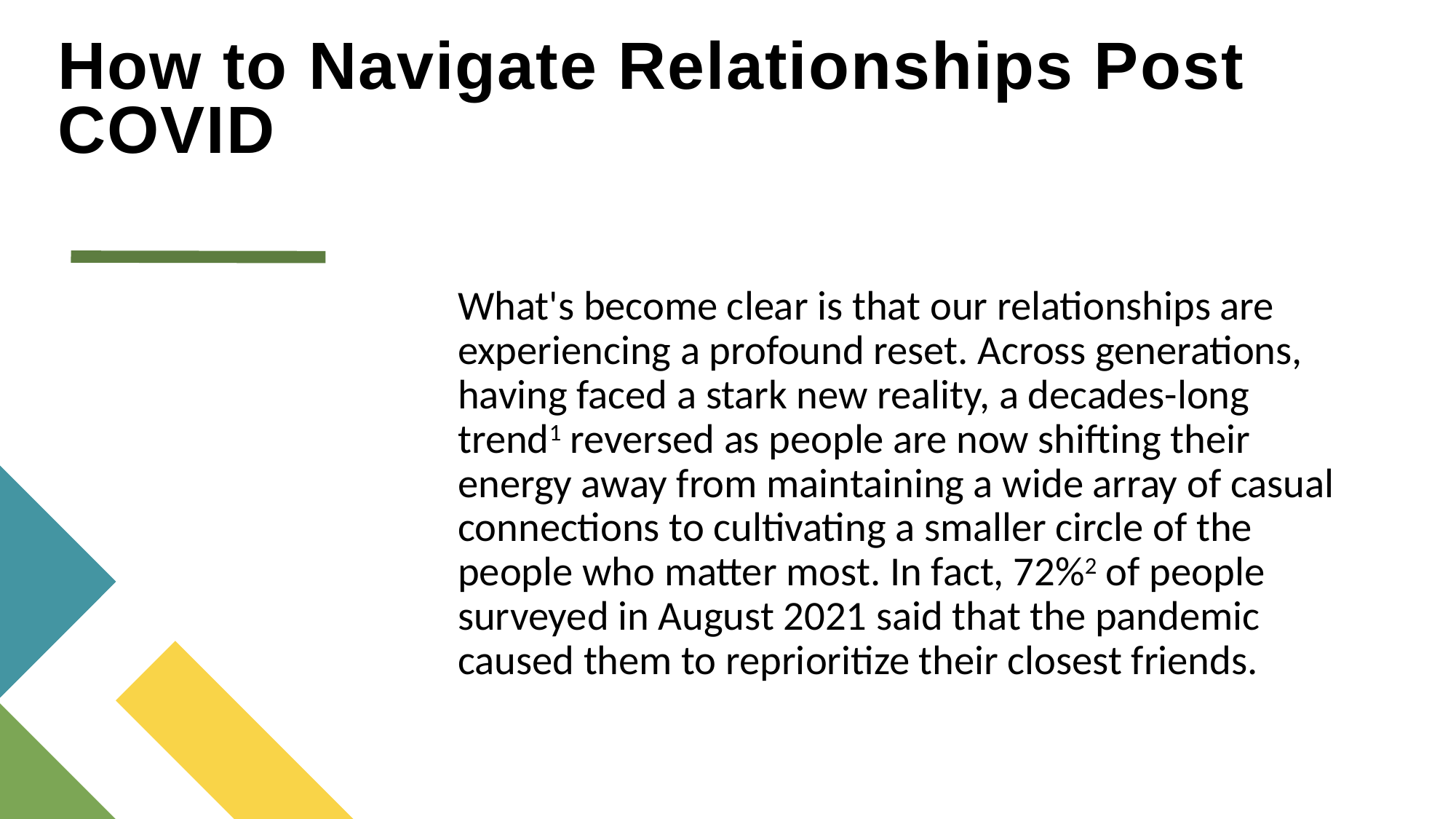

# How to Navigate Relationships Post COVID
What's become clear is that our relationships are experiencing a profound reset. Across generations, having faced a stark new reality, a decades-long trend1 reversed as people are now shifting their energy away from maintaining a wide array of casual connections to cultivating a smaller circle of the people who matter most. In fact, 72%2 of people surveyed in August 2021 said that the pandemic caused them to reprioritize their closest friends.